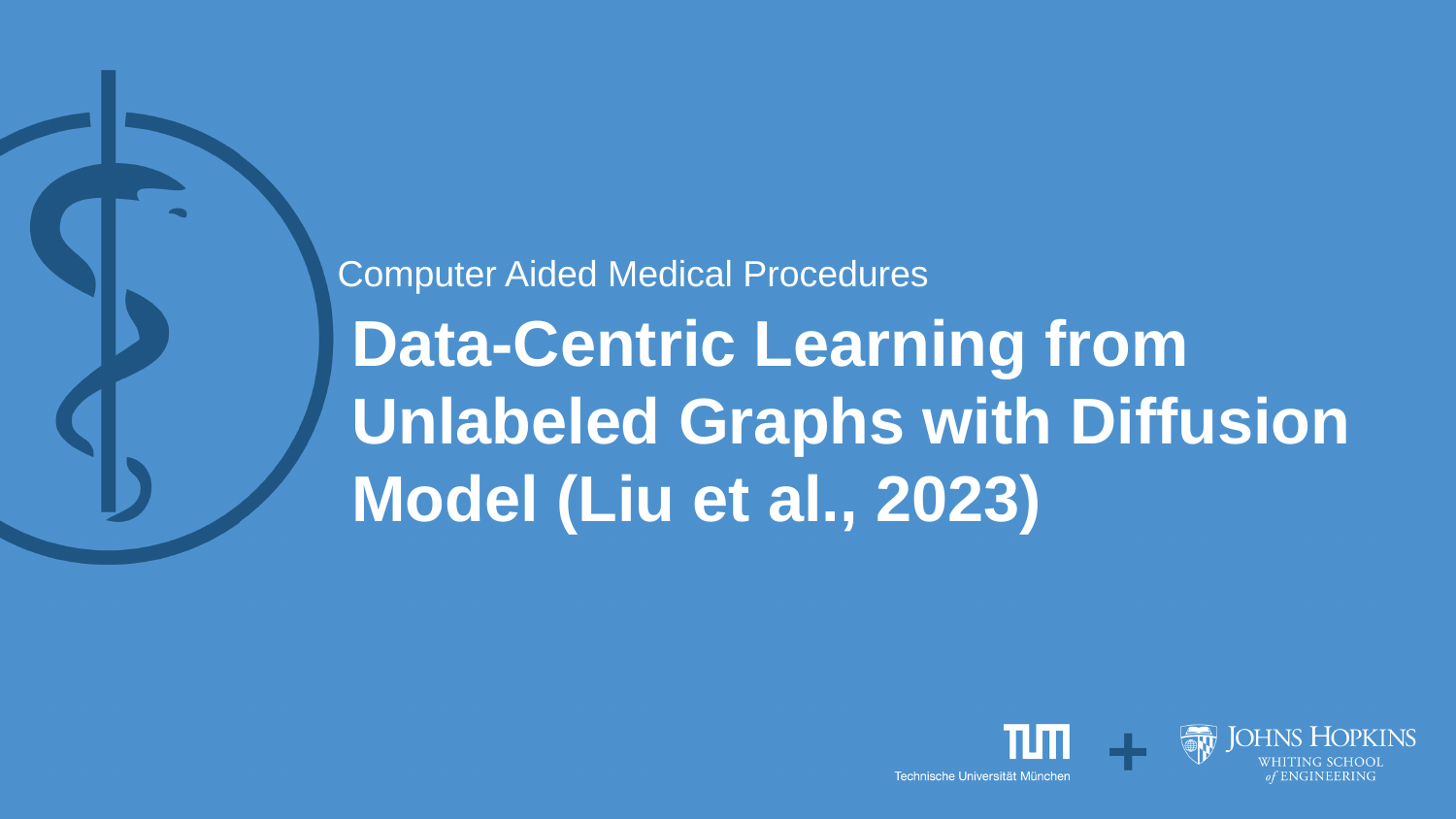

# Computer Aided Medical Procedures
Data-Centric Learning from Unlabeled Graphs with Diffusion Model (Liu et al., 2023)